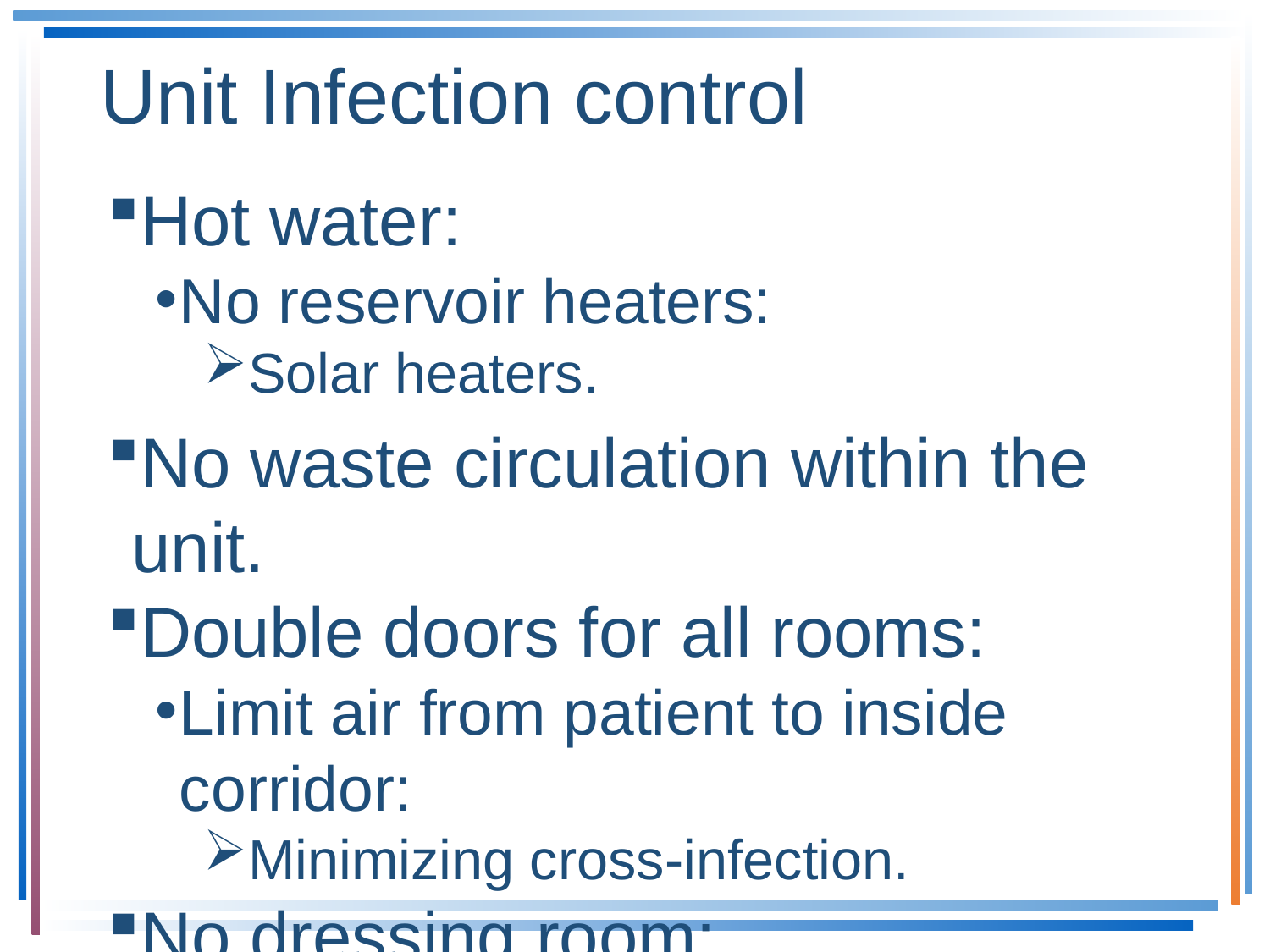

# Unit Infection control
Hot water:
No reservoir heaters:
Solar heaters.
No waste circulation within the unit.
Double doors for all rooms:
Limit air from patient to inside corridor:
Minimizing cross-infection.
No dressing room:
Shower trolley.